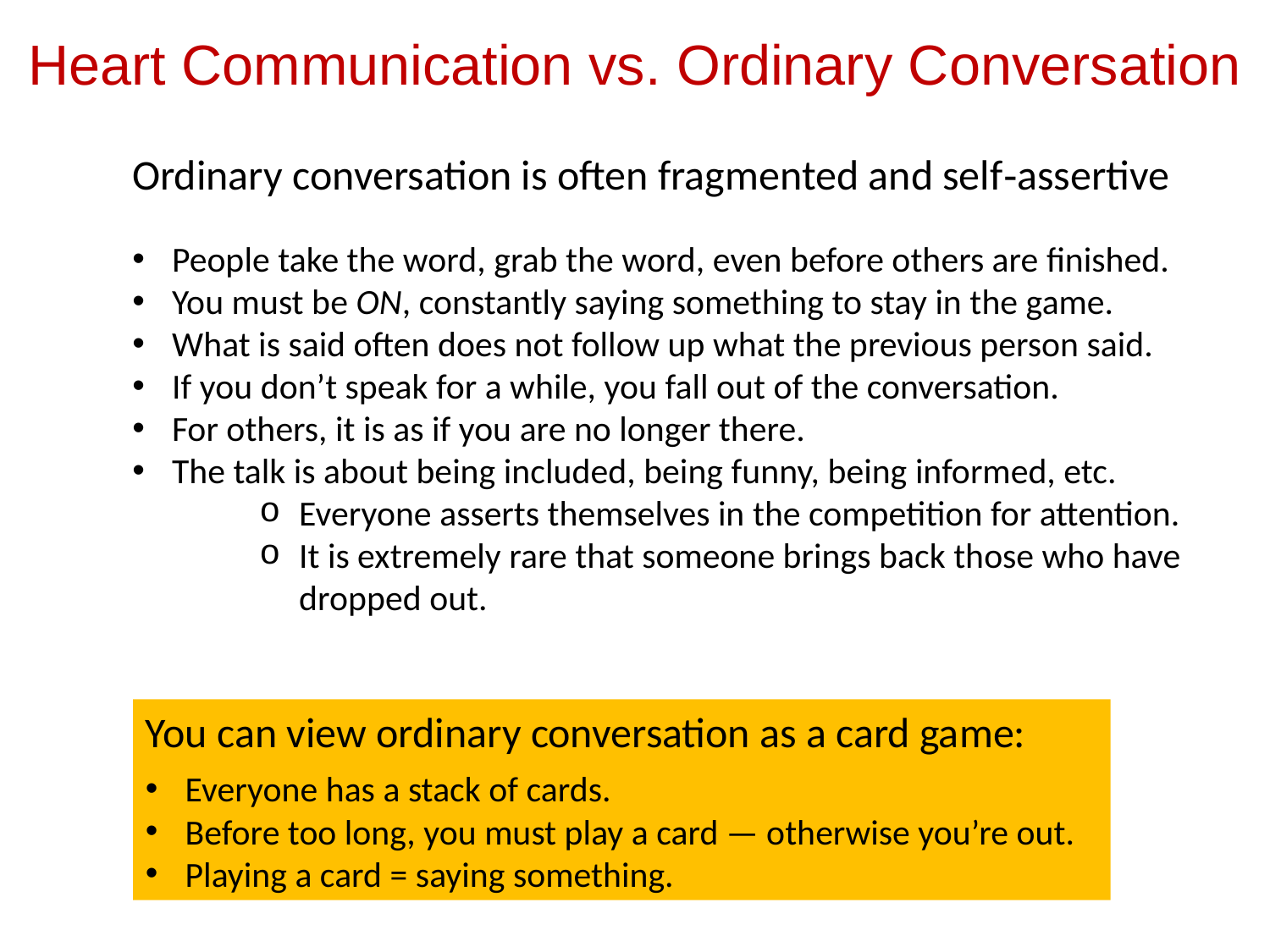

Heart Communication vs. Ordinary Conversation
Ordinary conversation is often fragmented and self‑assertive

People take the word, grab the word, even before others are finished.
You must be ON, constantly saying something to stay in the game.
What is said often does not follow up what the previous person said.
If you don’t speak for a while, you fall out of the conversation.
For others, it is as if you are no longer there.
The talk is about being included, being funny, being informed, etc.
Everyone asserts themselves in the competition for attention.
It is extremely rare that someone brings back those who have dropped out.
You can view ordinary conversation as a card game:
Everyone has a stack of cards.
Before too long, you must play a card — otherwise you’re out.
Playing a card = saying something.